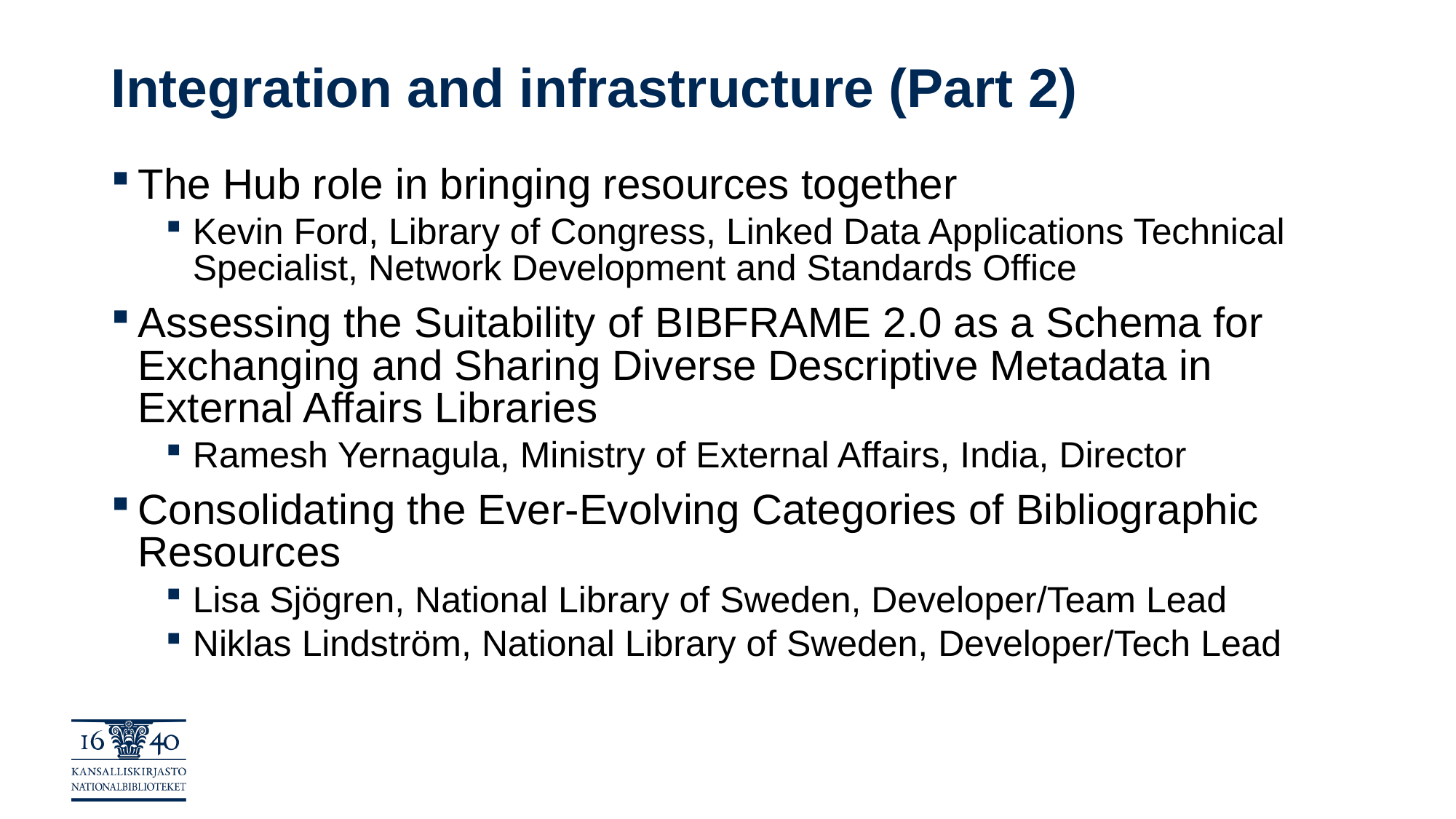

# Integration and infrastructure (Part 2)
The Hub role in bringing resources together
Kevin Ford, Library of Congress, Linked Data Applications Technical Specialist, Network Development and Standards Office
Assessing the Suitability of BIBFRAME 2.0 as a Schema for Exchanging and Sharing Diverse Descriptive Metadata in External Affairs Libraries
Ramesh Yernagula, Ministry of External Affairs, India, Director
Consolidating the Ever-Evolving Categories of Bibliographic Resources
Lisa Sjögren, National Library of Sweden, Developer/Team Lead
Niklas Lindström, National Library of Sweden, Developer/Tech Lead